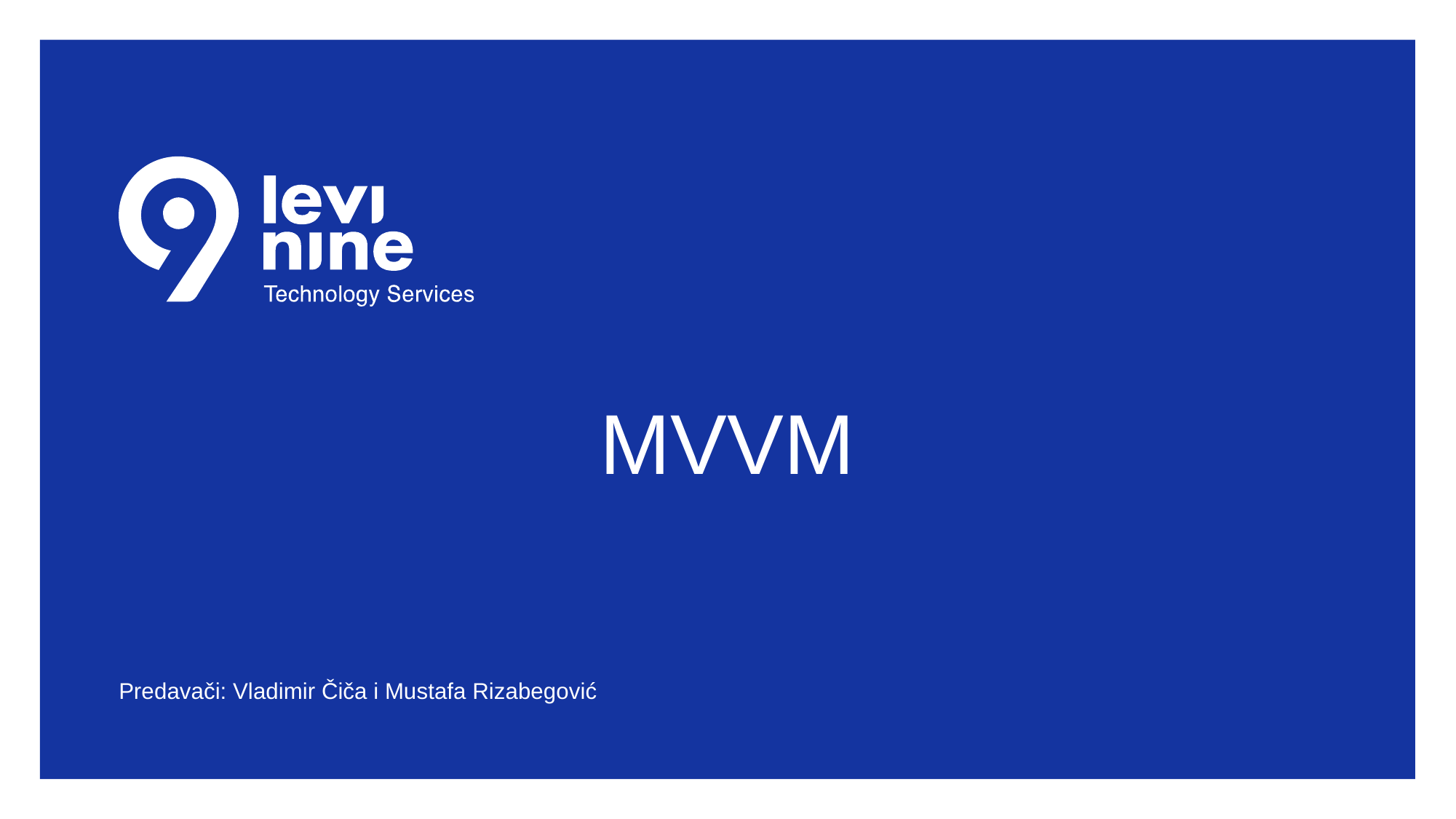

# MVVM
Predavači: Vladimir Čiča i Mustafa Rizabegović